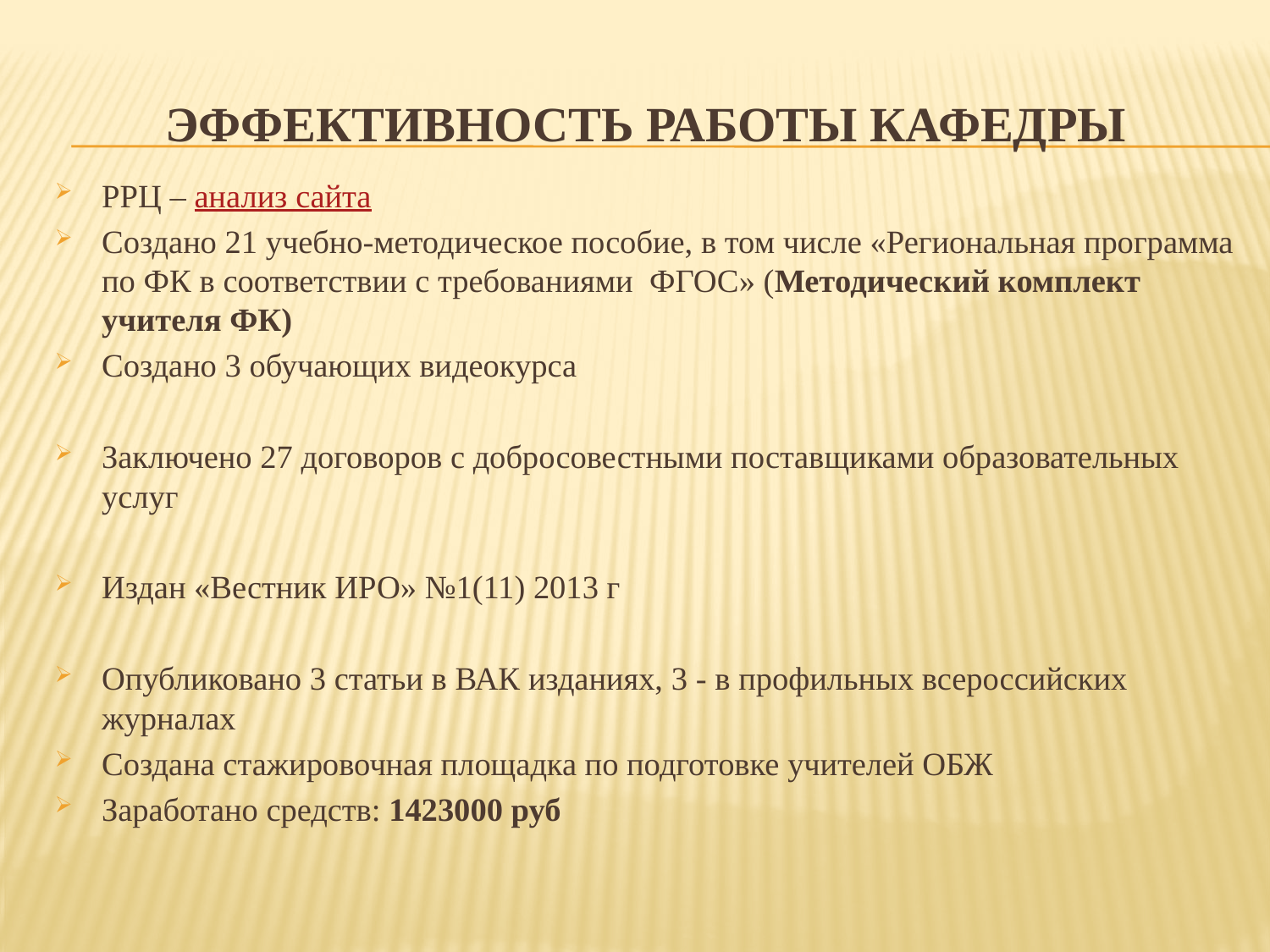

# Эффективность работы кафедры
РРЦ – анализ сайта
Создано 21 учебно-методическое пособие, в том числе «Региональная программа по ФК в соответствии с требованиями  ФГОС» (Методический комплект учителя ФК)
Создано 3 обучающих видеокурса

Заключено 27 договоров с добросовестными поставщиками образовательных услуг

Издан «Вестник ИРО» №1(11) 2013 г

Опубликовано 3 статьи в ВАК изданиях, 3 - в профильных всероссийских журналах
Создана стажировочная площадка по подготовке учителей ОБЖ
Заработано средств: 1423000 руб